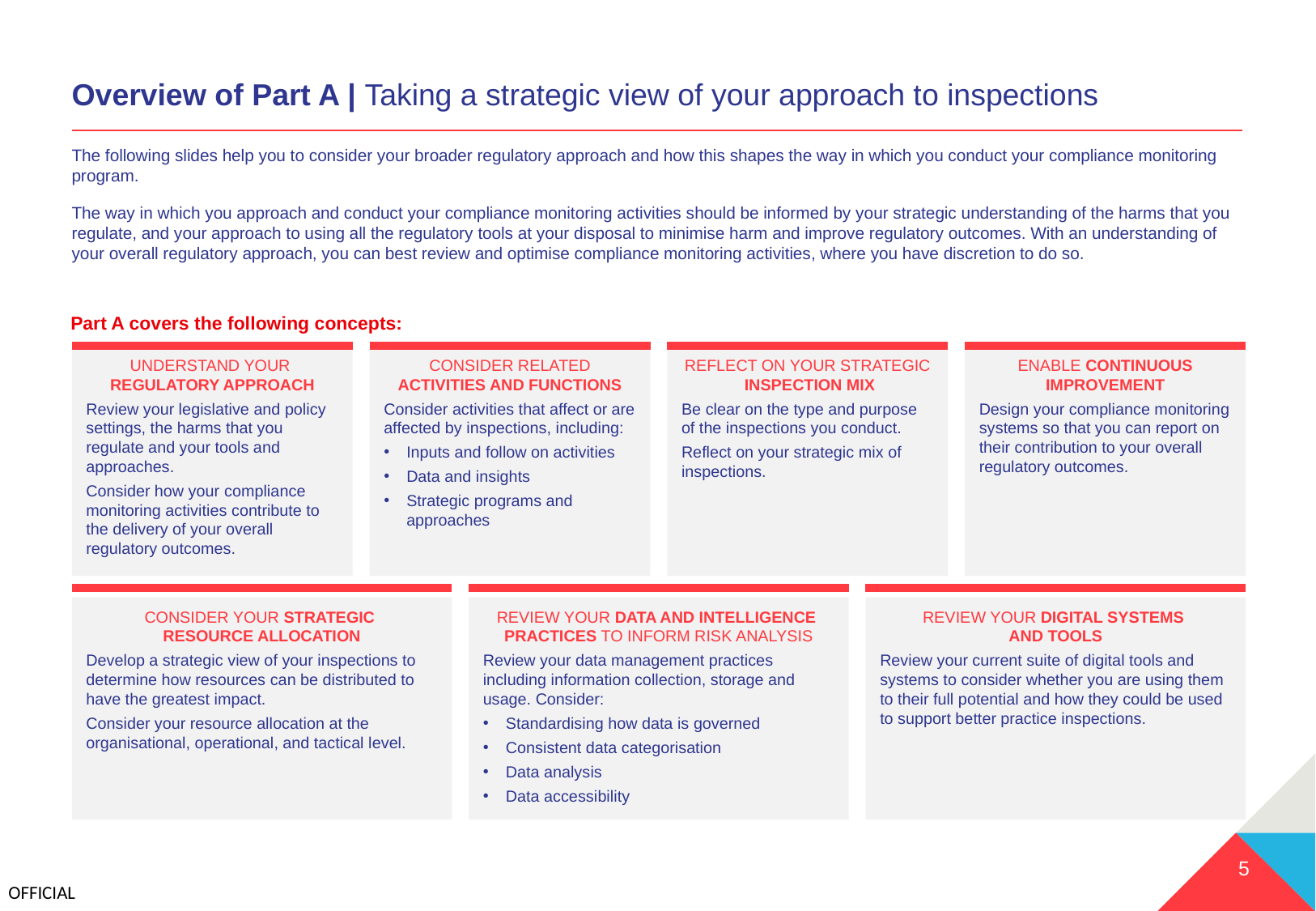

# Overview of Part A | Taking a strategic view of your approach to inspections
The following slides help you to consider your broader regulatory approach and how this shapes the way in which you conduct your compliance monitoring program.
The way in which you approach and conduct your compliance monitoring activities should be informed by your strategic understanding of the harms that you regulate, and your approach to using all the regulatory tools at your disposal to minimise harm and improve regulatory outcomes. With an understanding of your overall regulatory approach, you can best review and optimise compliance monitoring activities, where you have discretion to do so.
Part A covers the following concepts:
UNDERSTAND YOUR
REGULATORY APPROACH
Review your legislative and policy settings, the harms that you regulate and your tools and approaches.
Consider how your compliance monitoring activities contribute to the delivery of your overall regulatory outcomes.
CONSIDER RELATED ACTIVITIES AND FUNCTIONS
Consider activities that affect or are affected by inspections, including:
Inputs and follow on activities
Data and insights
Strategic programs and approaches

REFLECT ON YOUR STRATEGIC
 INSPECTION MIX
Be clear on the type and purpose of the inspections you conduct.
Reflect on your strategic mix of inspections.

ENABLE CONTINUOUS IMPROVEMENT
Design your compliance monitoring systems so that you can report on their contribution to your overall regulatory outcomes.

CONSIDER YOUR STRATEGIC
RESOURCE ALLOCATION
Develop a strategic view of your inspections to determine how resources can be distributed to have the greatest impact.
Consider your resource allocation at the organisational, operational, and tactical level.

REVIEW YOUR DATA AND INTELLIGENCE
PRACTICES TO INFORM RISK ANALYSIS
Review your data management practices including information collection, storage and usage. Consider:
Standardising how data is governed
Consistent data categorisation
Data analysis
Data accessibility

REVIEW YOUR DIGITAL SYSTEMS
AND TOOLS
Review your current suite of digital tools and systems to consider whether you are using them to their full potential and how they could be used to support better practice inspections.